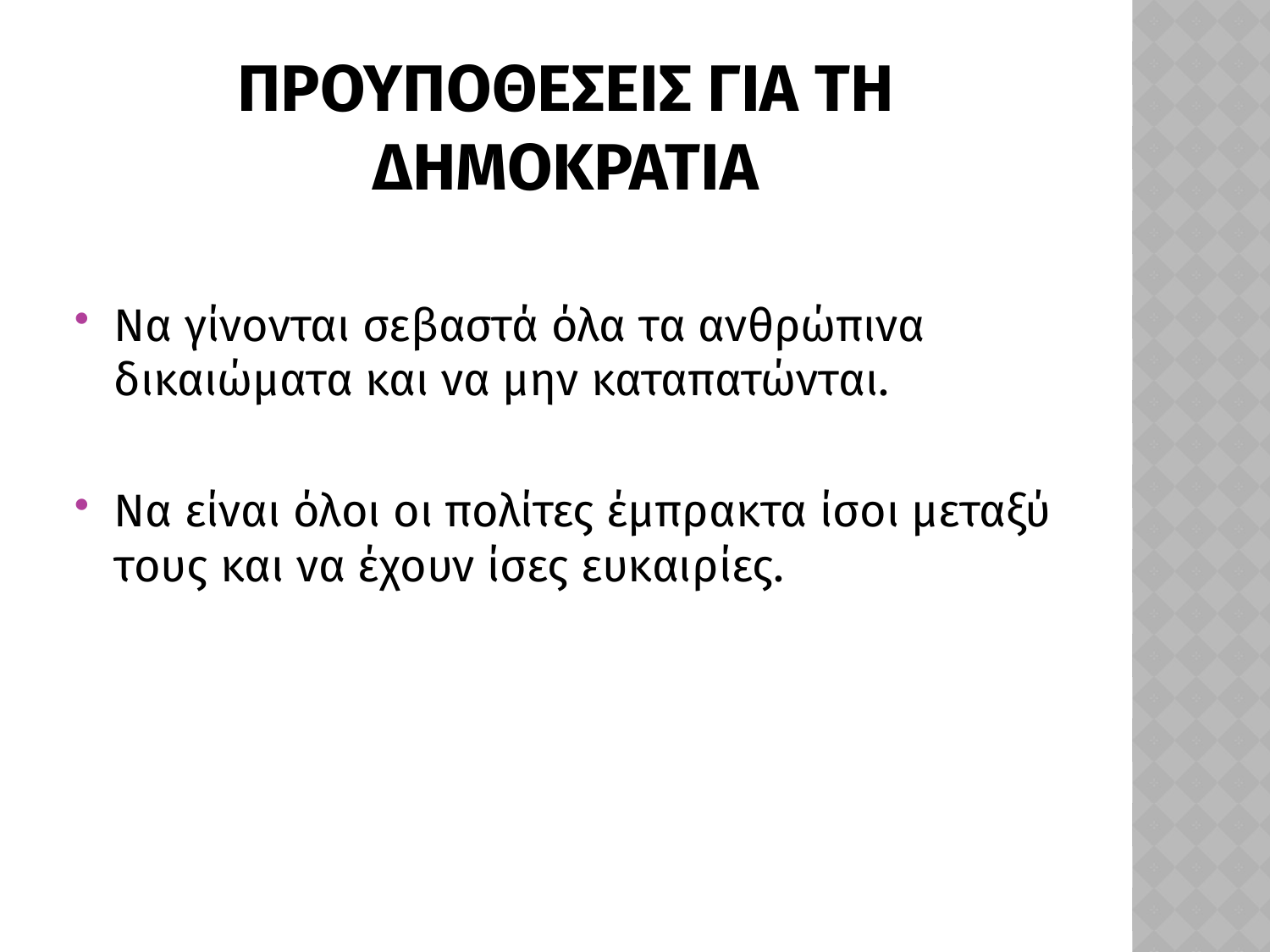

# ΠΡΟΥΠΟΘΕΣΕΙΣ ΓΙΑ ΤΗ ΔΗΜΟΚΡΑΤΙΑ

Να γίνονται σεβαστά όλα τα ανθρώπινα δικαιώματα και να μην καταπατώνται.

Να είναι όλοι οι πολίτες έμπρακτα ίσοι μεταξύ τους και να έχουν ίσες ευκαιρίες.